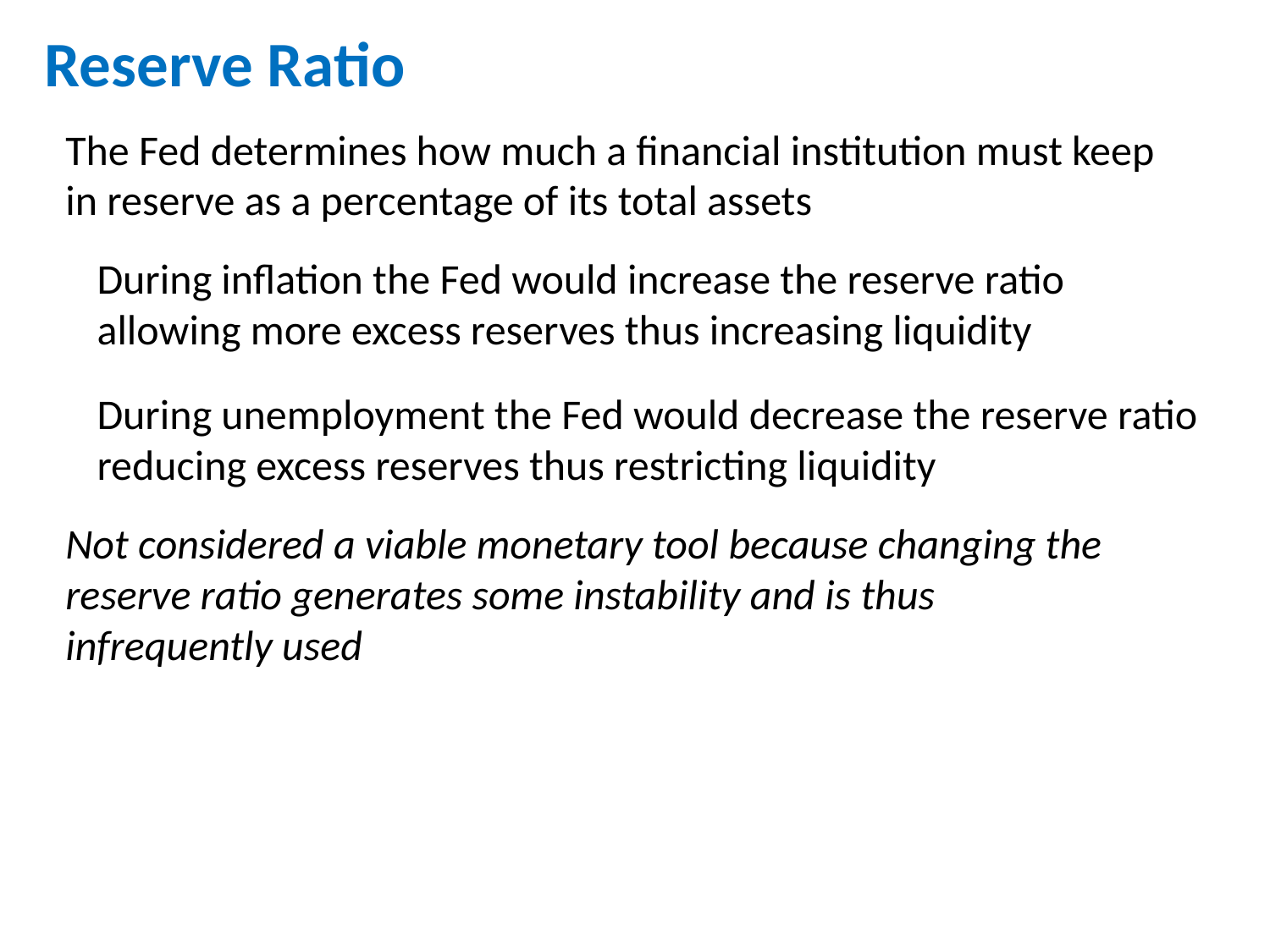

# Reserve Ratio
The Fed determines how much a financial institution must keep in reserve as a percentage of its total assets
During inflation the Fed would increase the reserve ratio allowing more excess reserves thus increasing liquidity
During unemployment the Fed would decrease the reserve ratio reducing excess reserves thus restricting liquidity
Not considered a viable monetary tool because changing the reserve ratio generates some instability and is thus infrequently used